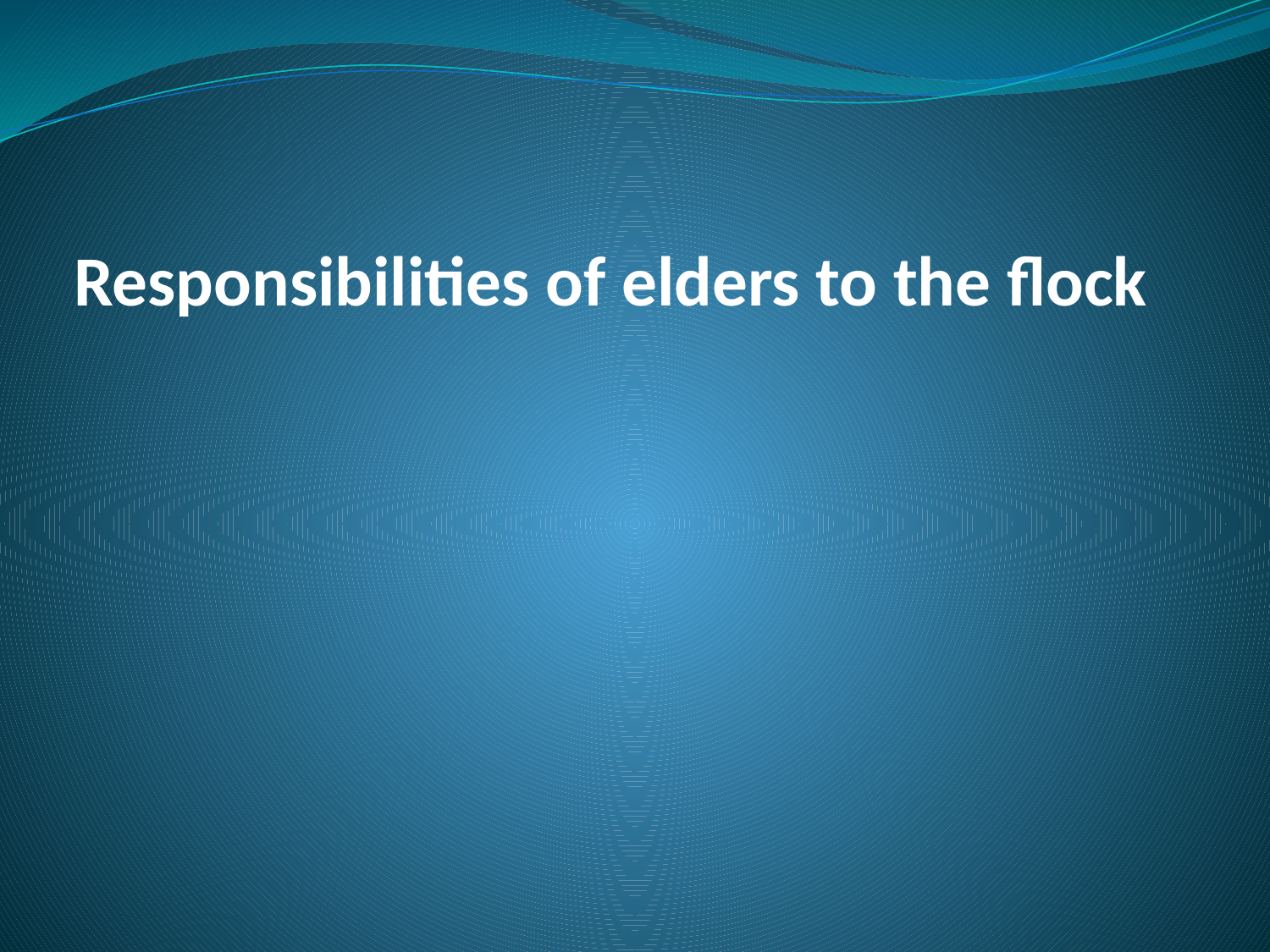

# Responsibilities of elders to the flock